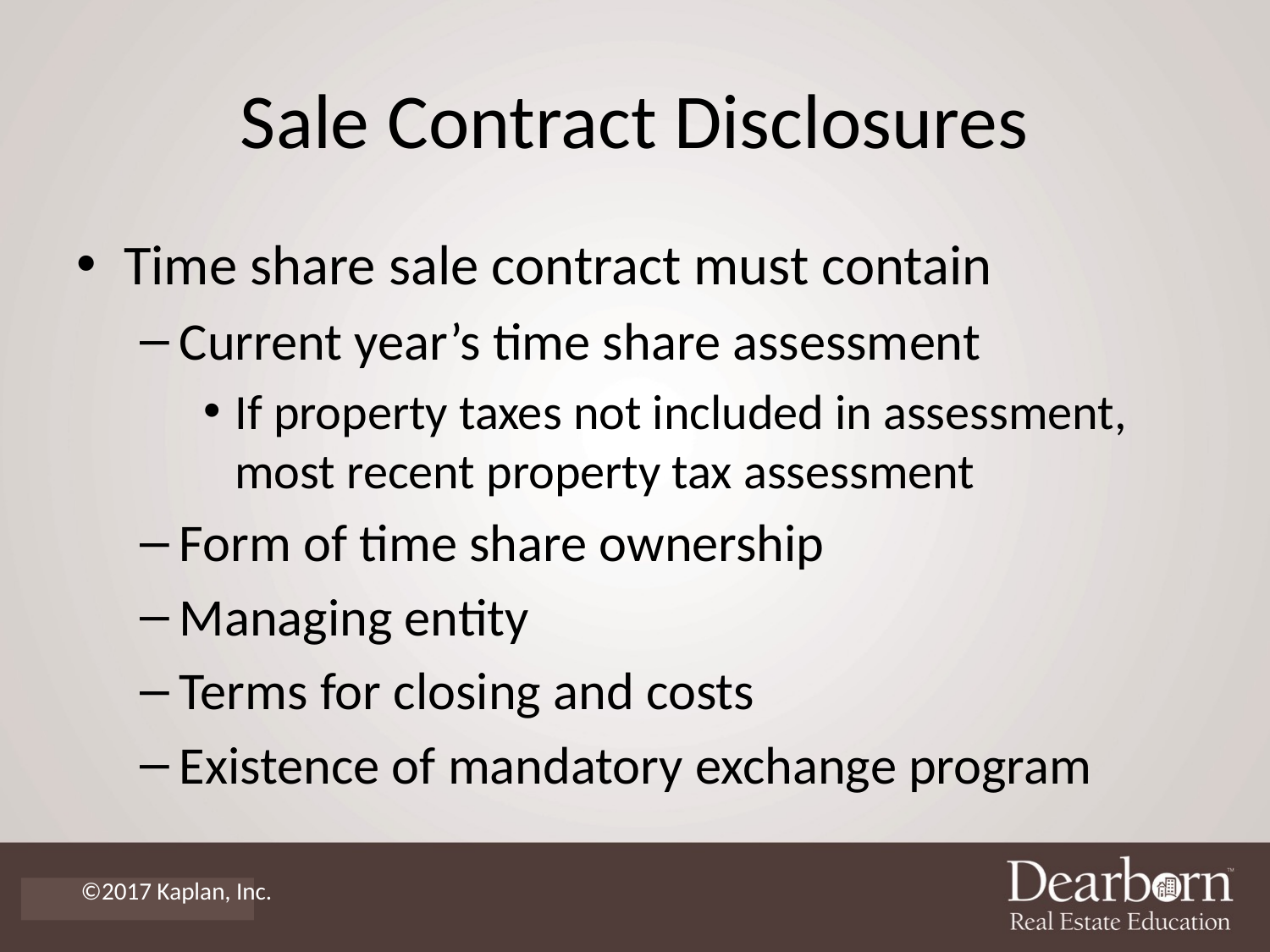

# Sale Contract Disclosures
Time share sale contract must contain
Current year’s time share assessment
If property taxes not included in assessment, most recent property tax assessment
Form of time share ownership
Managing entity
Terms for closing and costs
Existence of mandatory exchange program